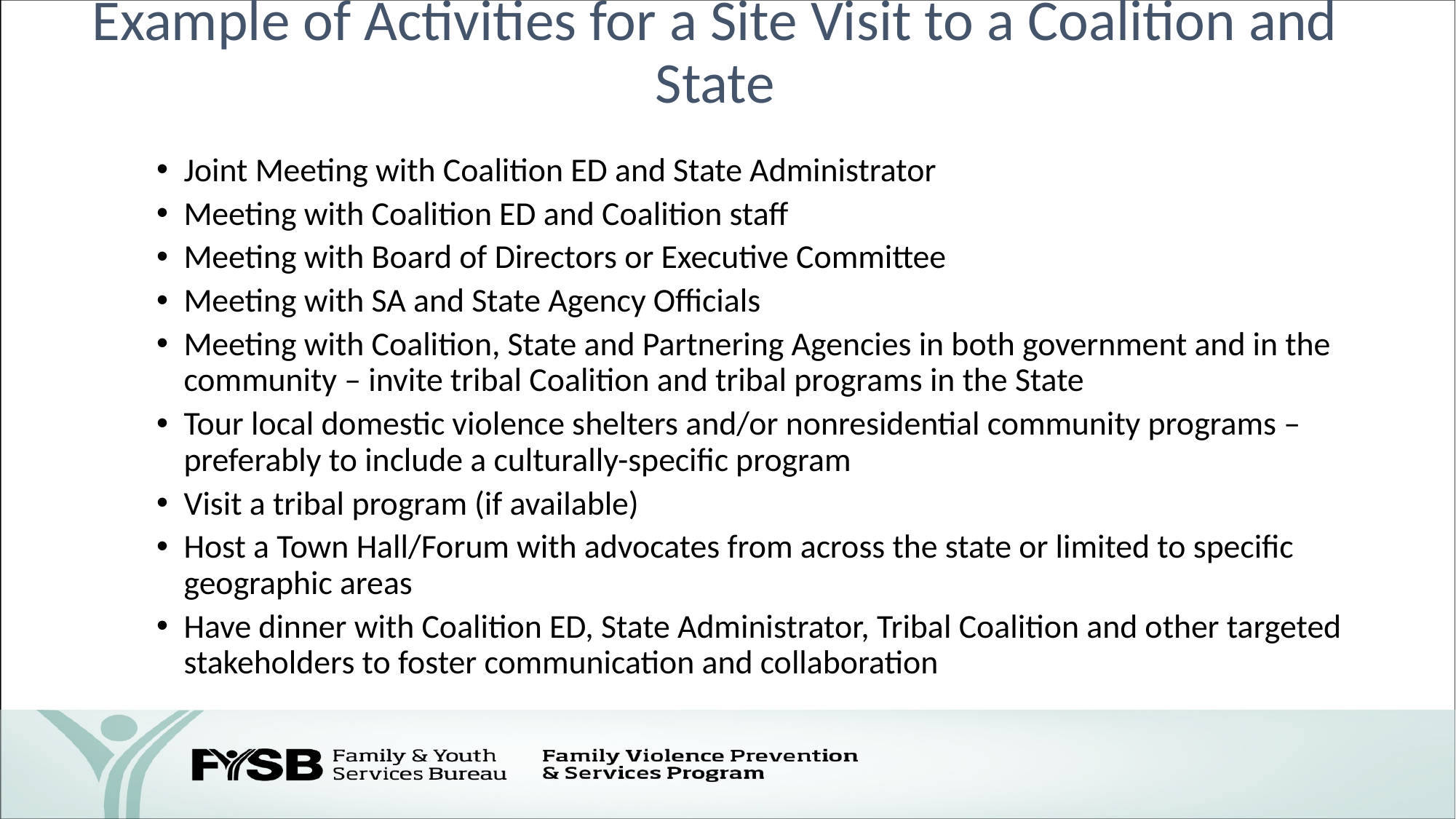

# Example of Activities for a Site Visit to a Coalition and State
Joint Meeting with Coalition ED and State Administrator
Meeting with Coalition ED and Coalition staff
Meeting with Board of Directors or Executive Committee
Meeting with SA and State Agency Officials
Meeting with Coalition, State and Partnering Agencies in both government and in the community – invite tribal Coalition and tribal programs in the State
Tour local domestic violence shelters and/or nonresidential community programs – preferably to include a culturally-specific program
Visit a tribal program (if available)
Host a Town Hall/Forum with advocates from across the state or limited to specific geographic areas
Have dinner with Coalition ED, State Administrator, Tribal Coalition and other targeted stakeholders to foster communication and collaboration